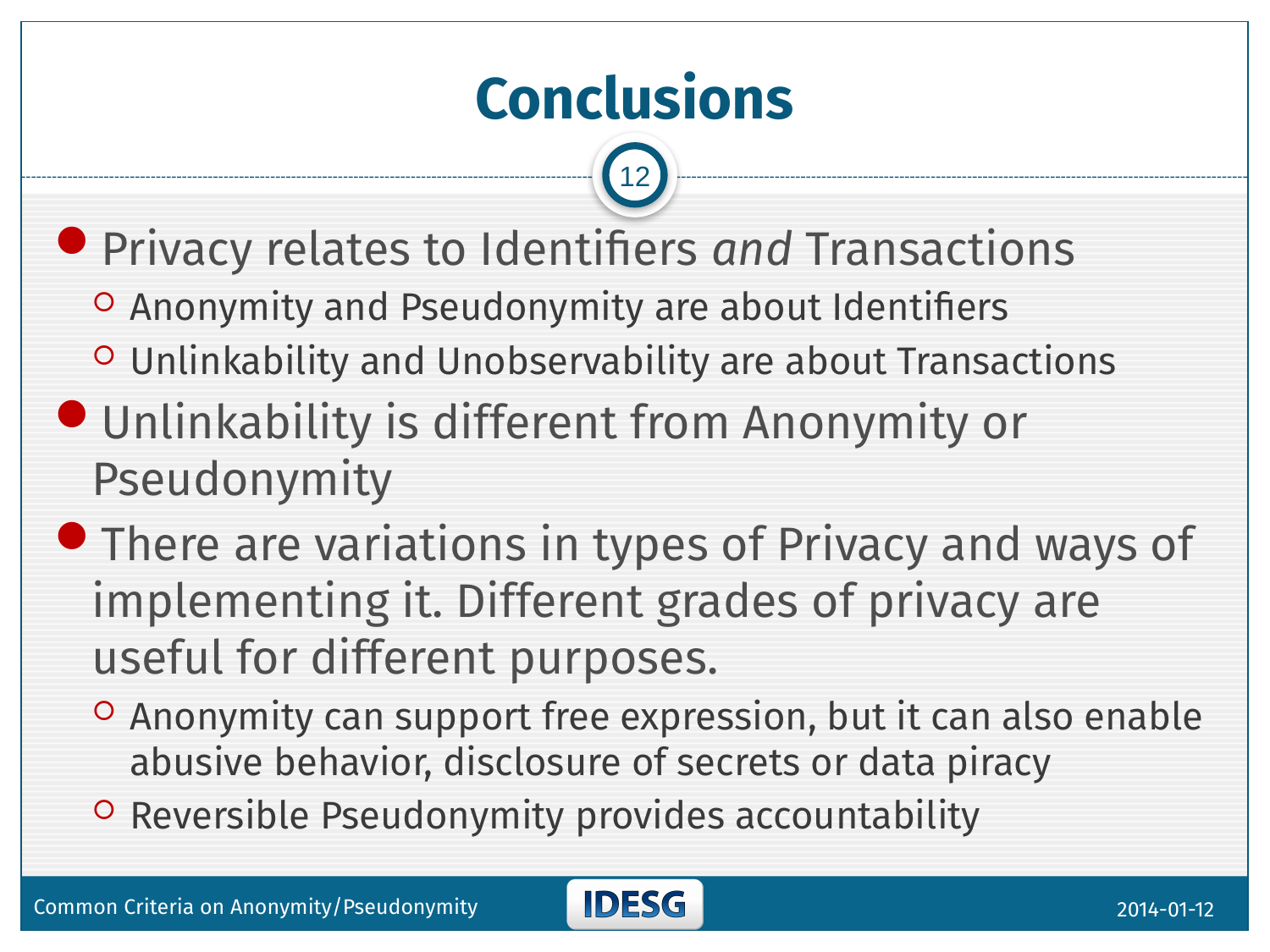

# Conclusions
12
Privacy relates to Identifiers and Transactions
Anonymity and Pseudonymity are about Identifiers
Unlinkability and Unobservability are about Transactions
Unlinkability is different from Anonymity or Pseudonymity
There are variations in types of Privacy and ways of implementing it. Different grades of privacy are useful for different purposes.
Anonymity can support free expression, but it can also enable abusive behavior, disclosure of secrets or data piracy
Reversible Pseudonymity provides accountability
Common Criteria on Anonymity/Pseudonymity
2014-01-12